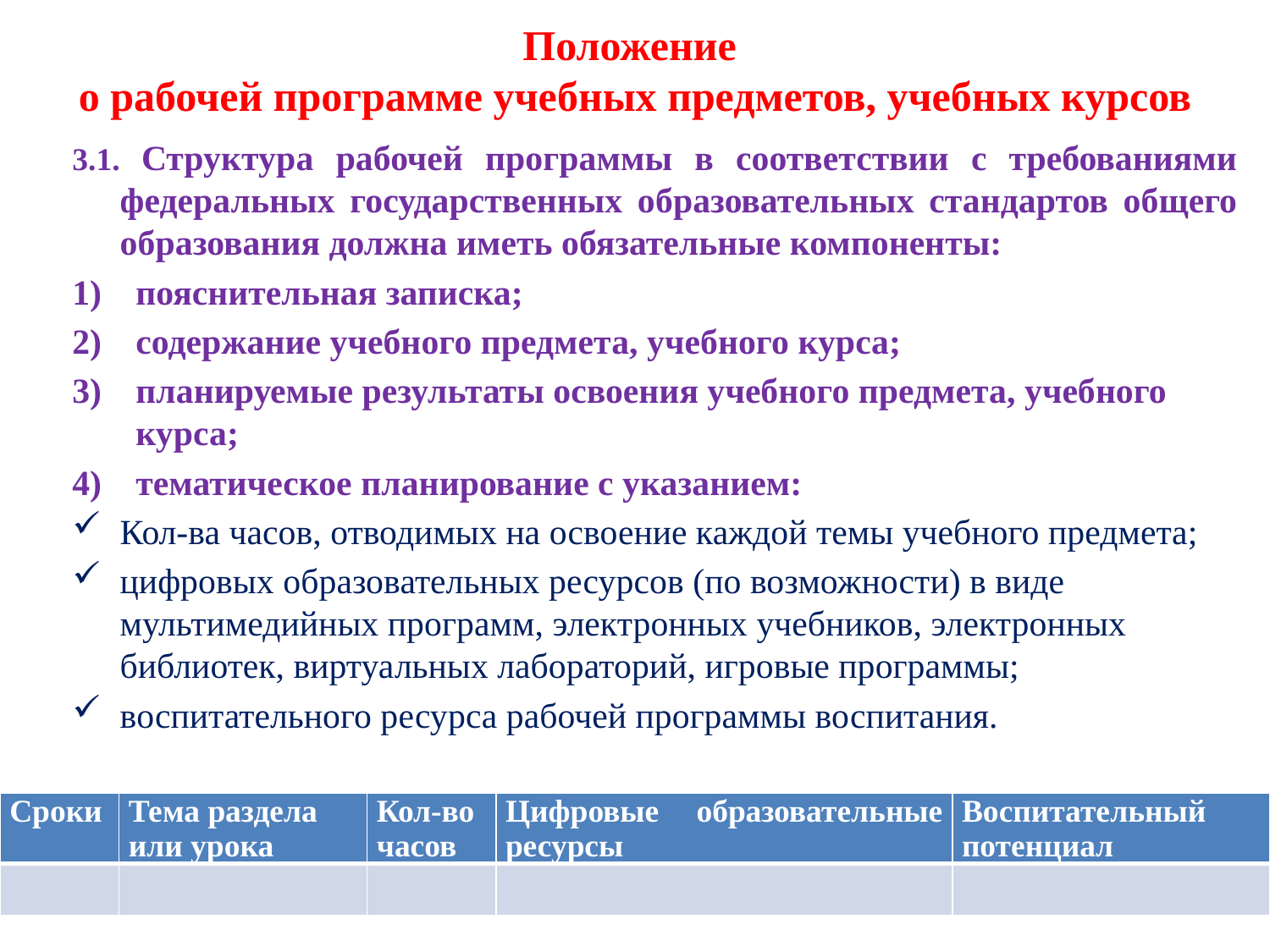

# Положение о рабочей программе учебных предметов, учебных курсов
3.1. Структура рабочей программы в соответствии с требованиями федеральных государственных образовательных стандартов общего образования должна иметь обязательные компоненты:
пояснительная записка;
содержание учебного предмета, учебного курса;
планируемые результаты освоения учебного предмета, учебного курса;
тематическое планирование с указанием:
Кол-ва часов, отводимых на освоение каждой темы учебного предмета;
цифровых образовательных ресурсов (по возможности) в виде мультимедийных программ, электронных учебников, электронных библиотек, виртуальных лабораторий, игровые программы;
воспитательного ресурса рабочей программы воспитания.

| Сроки | Тема раздела или урока | Кол-во часов | Цифровые образовательные ресурсы | Воспитательный потенциал |
| --- | --- | --- | --- | --- |
|  |  |  |  |  |